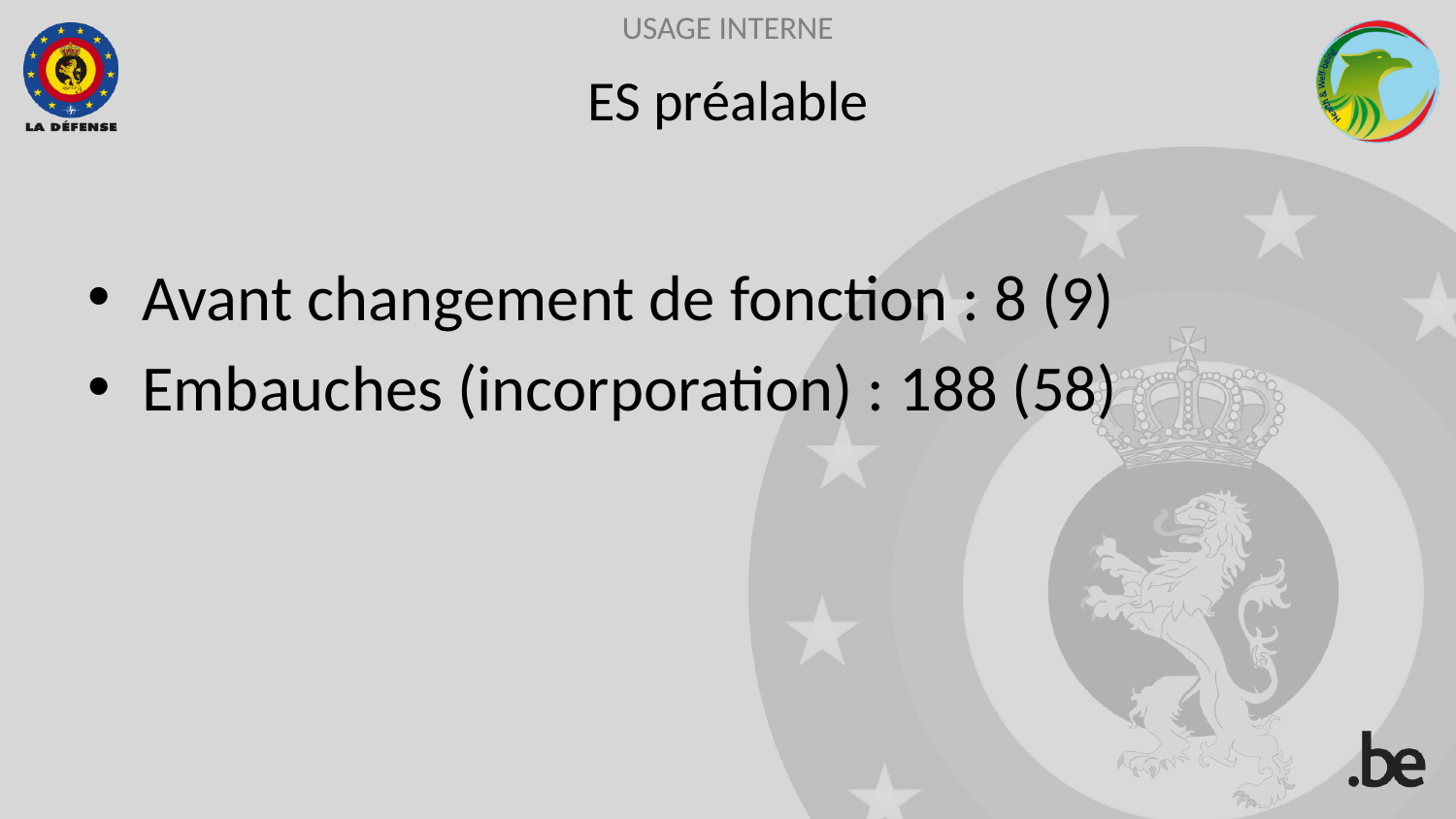

# ES préalable
Avant changement de fonction : 8 (9)
Embauches (incorporation) : 188 (58)